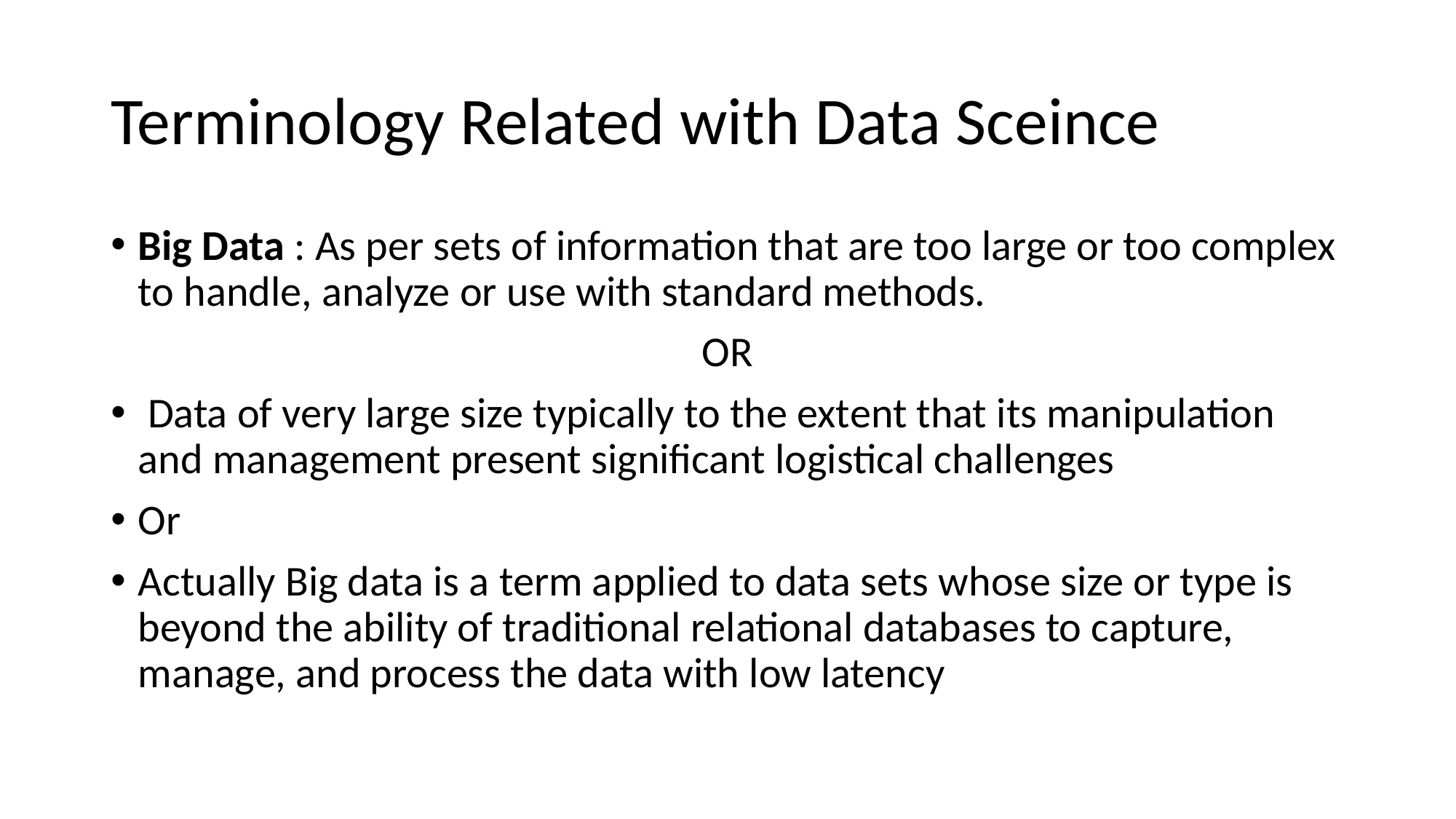

# Terminology Related with Data Sceince
Big Data : As per sets of information that are too large or too complex to handle, analyze or use with standard methods.
OR
 Data of very large size typically to the extent that its manipulation and management present significant logistical challenges
Or
Actually Big data is a term applied to data sets whose size or type is beyond the ability of traditional relational databases to capture, manage, and process the data with low latency